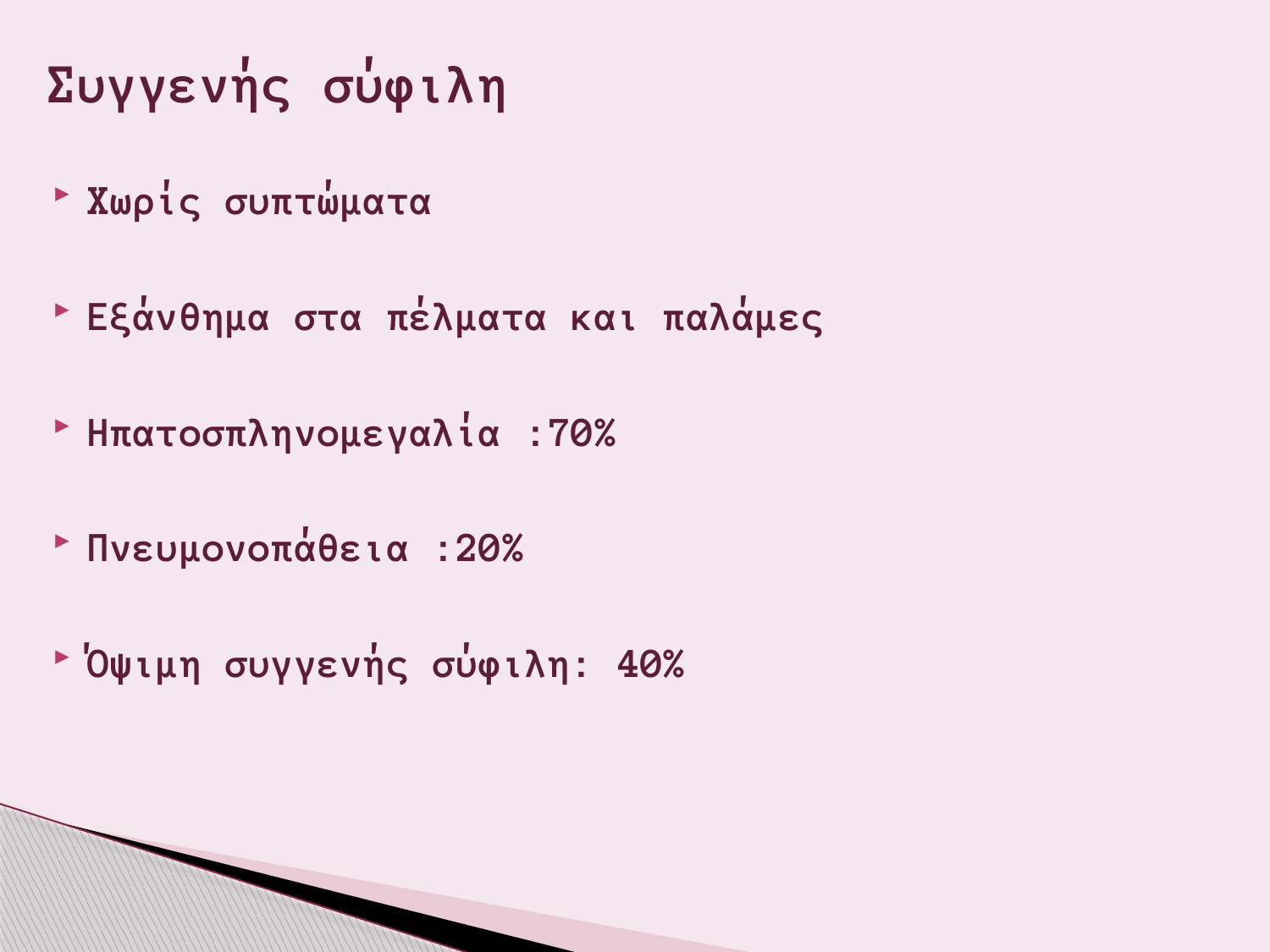

# Συγγενής σύφιλη
Χωρίς συπτώματα

Εξάνθημα στα πέλματα και παλάμες

Ηπατοσπληνομεγαλία :70%

Πνευμονοπάθεια :20%

Όψιμη συγγενής σύφιλη: 40%